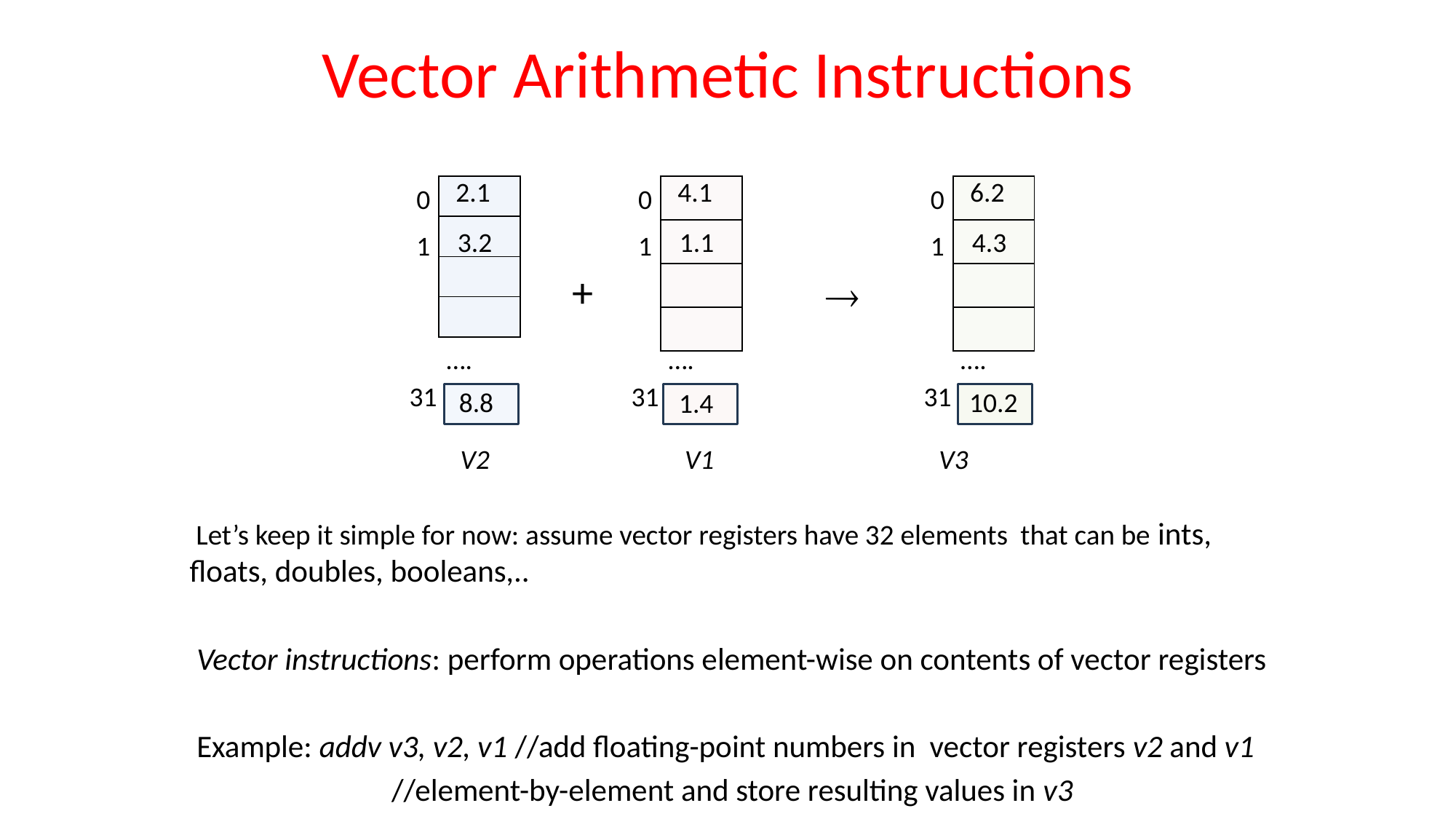

# Vector Arithmetic Instructions
| 2.1 |
| --- |
|  |
|  |
|  |
| 4.1 |
| --- |
|  |
|  |
|  |
| 6.2 |
| --- |
|  |
|  |
|  |
0
0
0
3.2
1.1
4.3
1
1
1
+
→
….
….
….
31
31
31
10.2
8.8
1.4

V2
V1
V3
 Let’s keep it simple for now: assume vector registers have 32 elements  that can be ints, floats, doubles, booleans,..

 Vector instructions: perform operations element-wise on contents of vector registers

 Example: addv v3, v2, v1 //add floating-point numbers in  vector registers v2 and v1
		              //element-by-element and store resulting values in v3